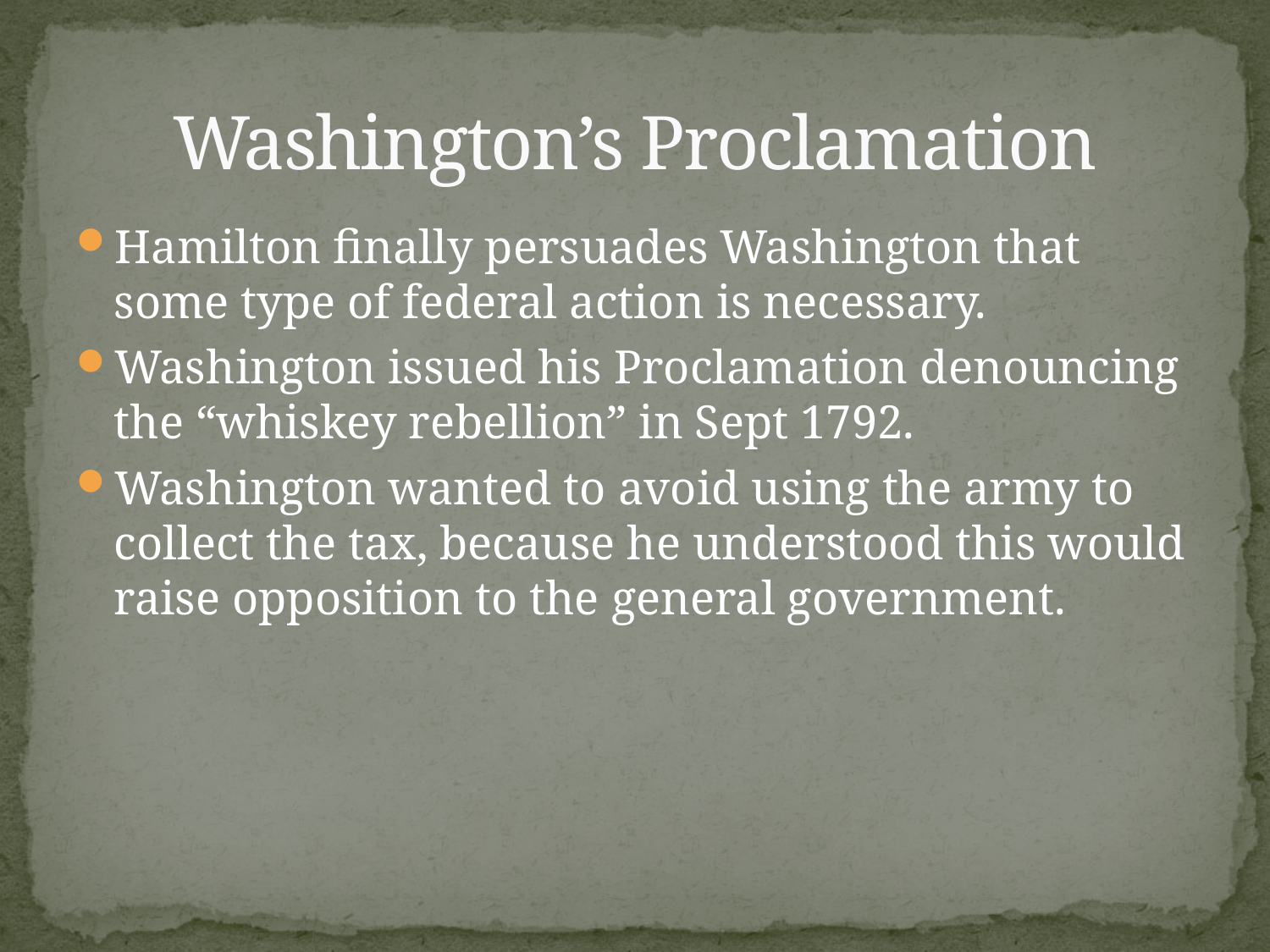

# Washington’s Proclamation
Hamilton finally persuades Washington that some type of federal action is necessary.
Washington issued his Proclamation denouncing the “whiskey rebellion” in Sept 1792.
Washington wanted to avoid using the army to collect the tax, because he understood this would raise opposition to the general government.